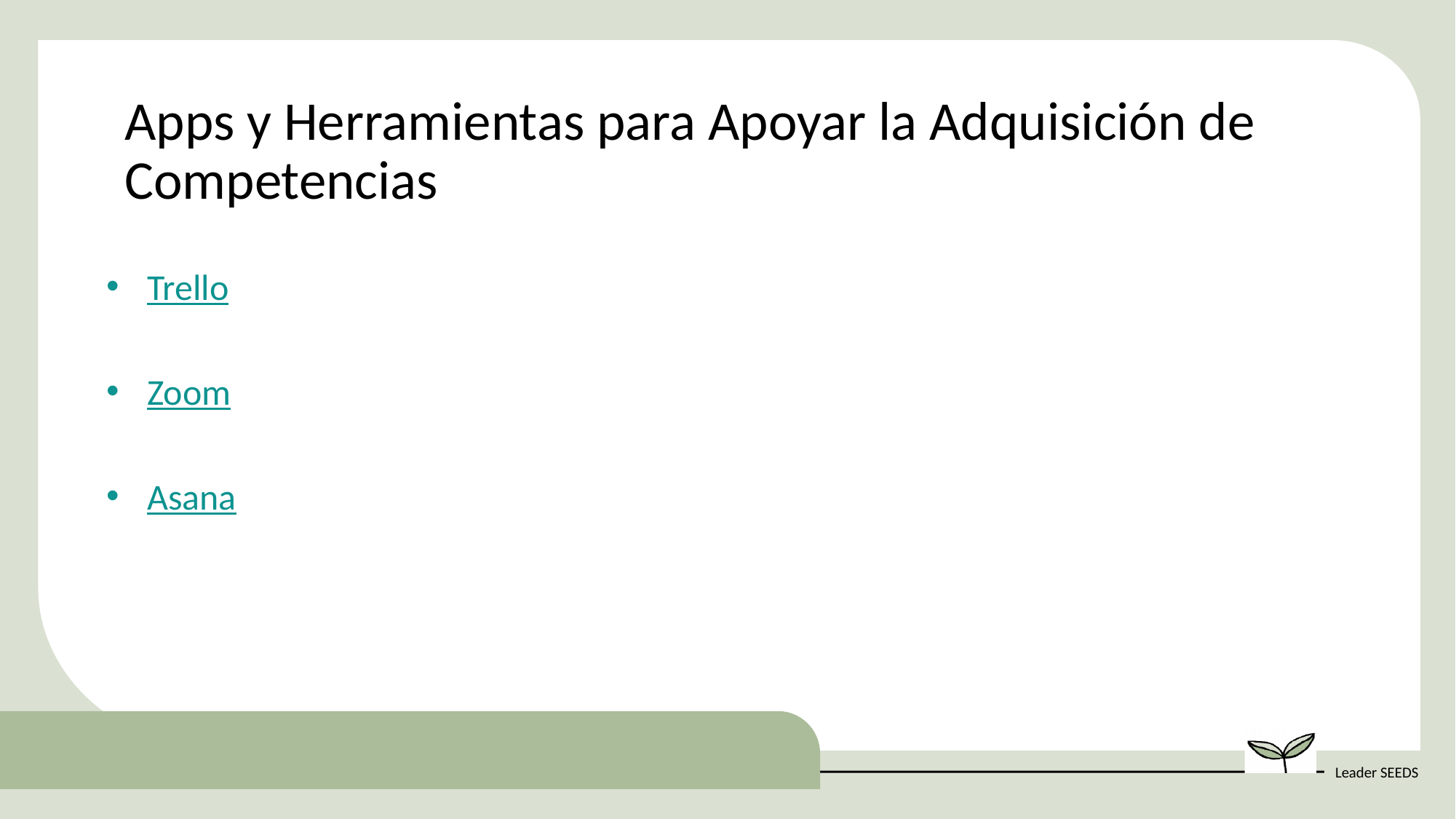

Apps y Herramientas para Apoyar la Adquisición de Competencias
Trello

Zoom

Asana